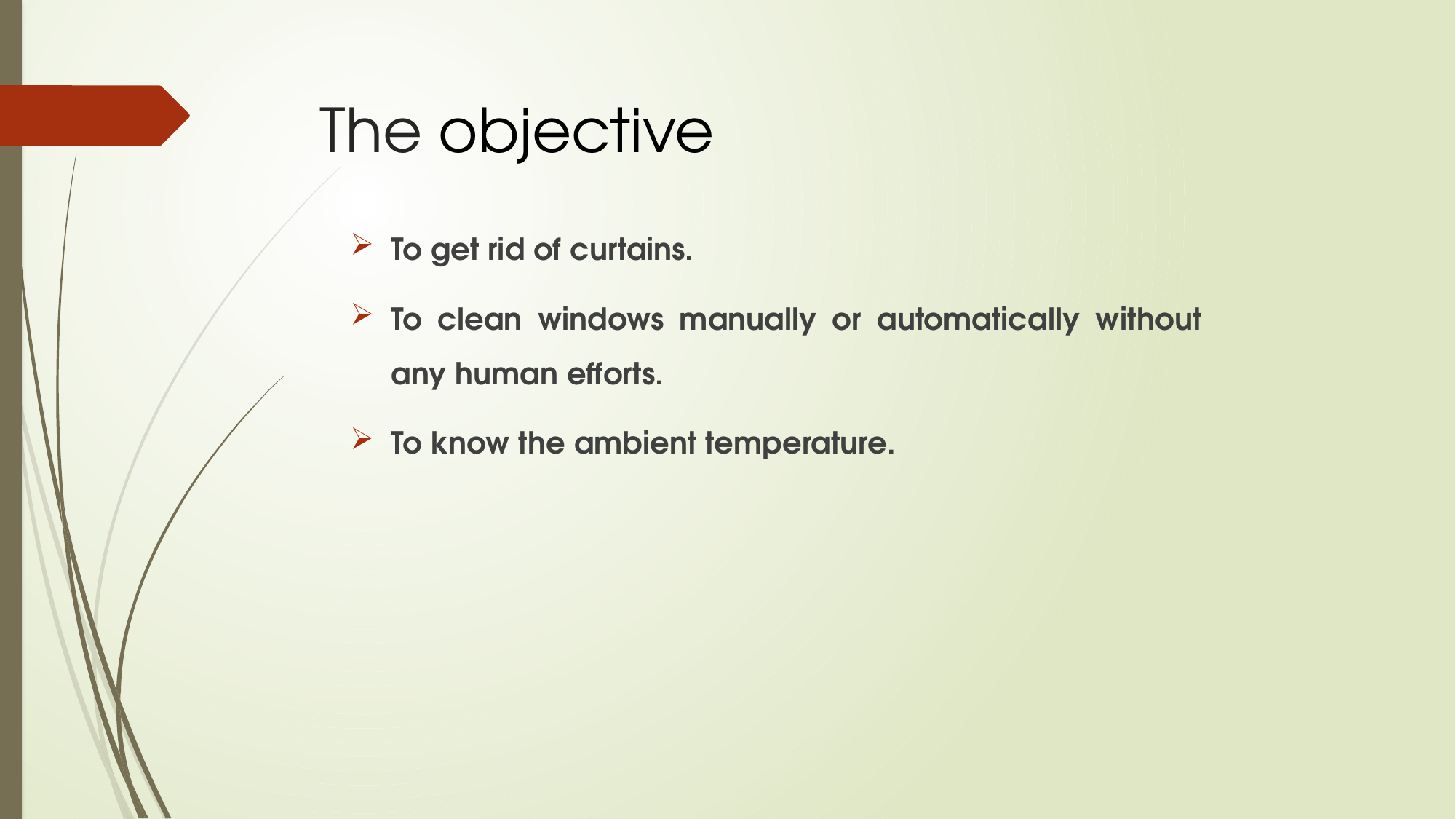

# The objective
To get rid of curtains.
To clean windows manually or automatically without any human efforts.
To know the ambient temperature.